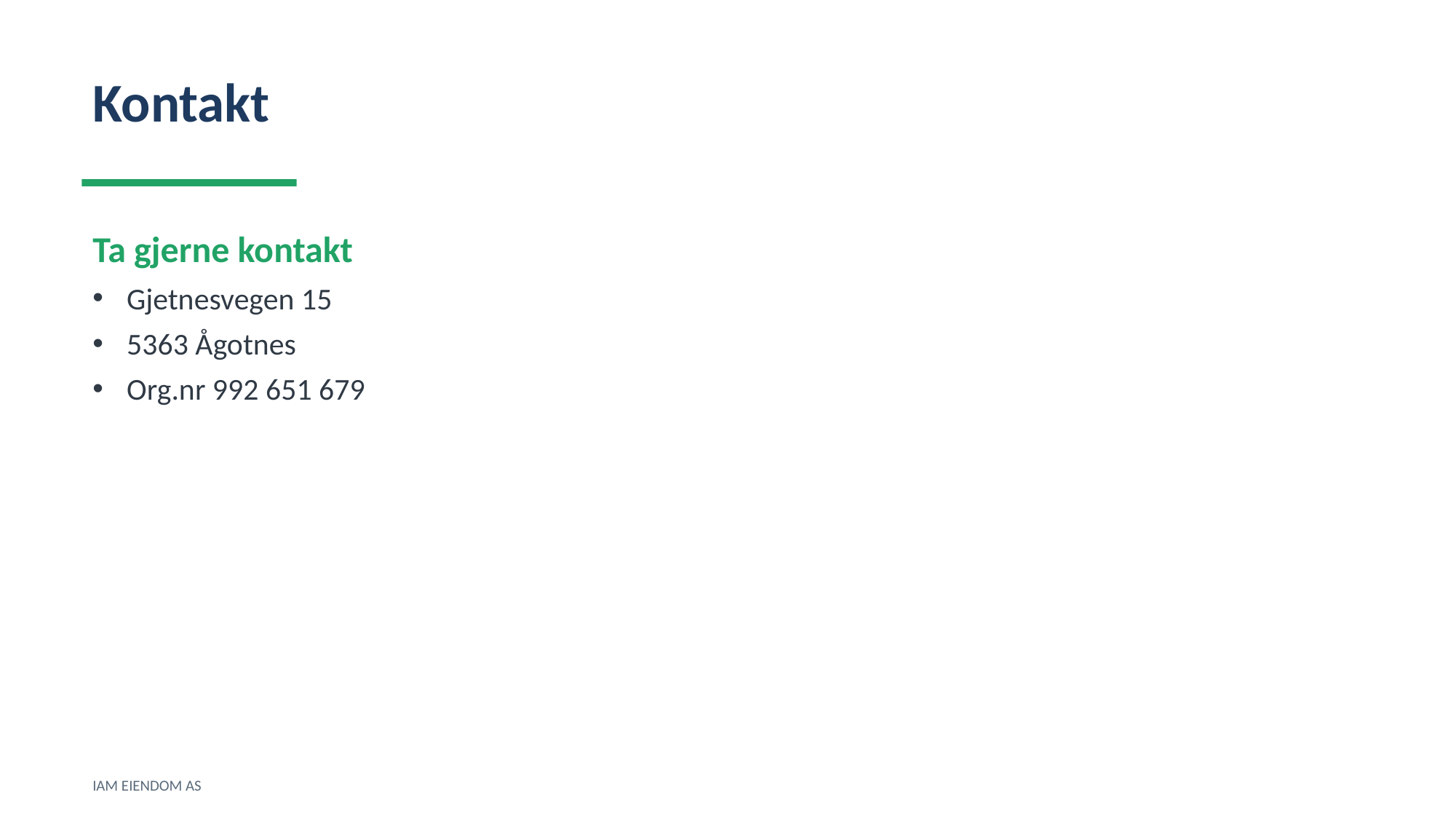

Kontakt

Ta gjerne kontakt
Gjetnesvegen 15
5363 Ågotnes
Org.nr 992 651 679
IAM EIENDOM AS